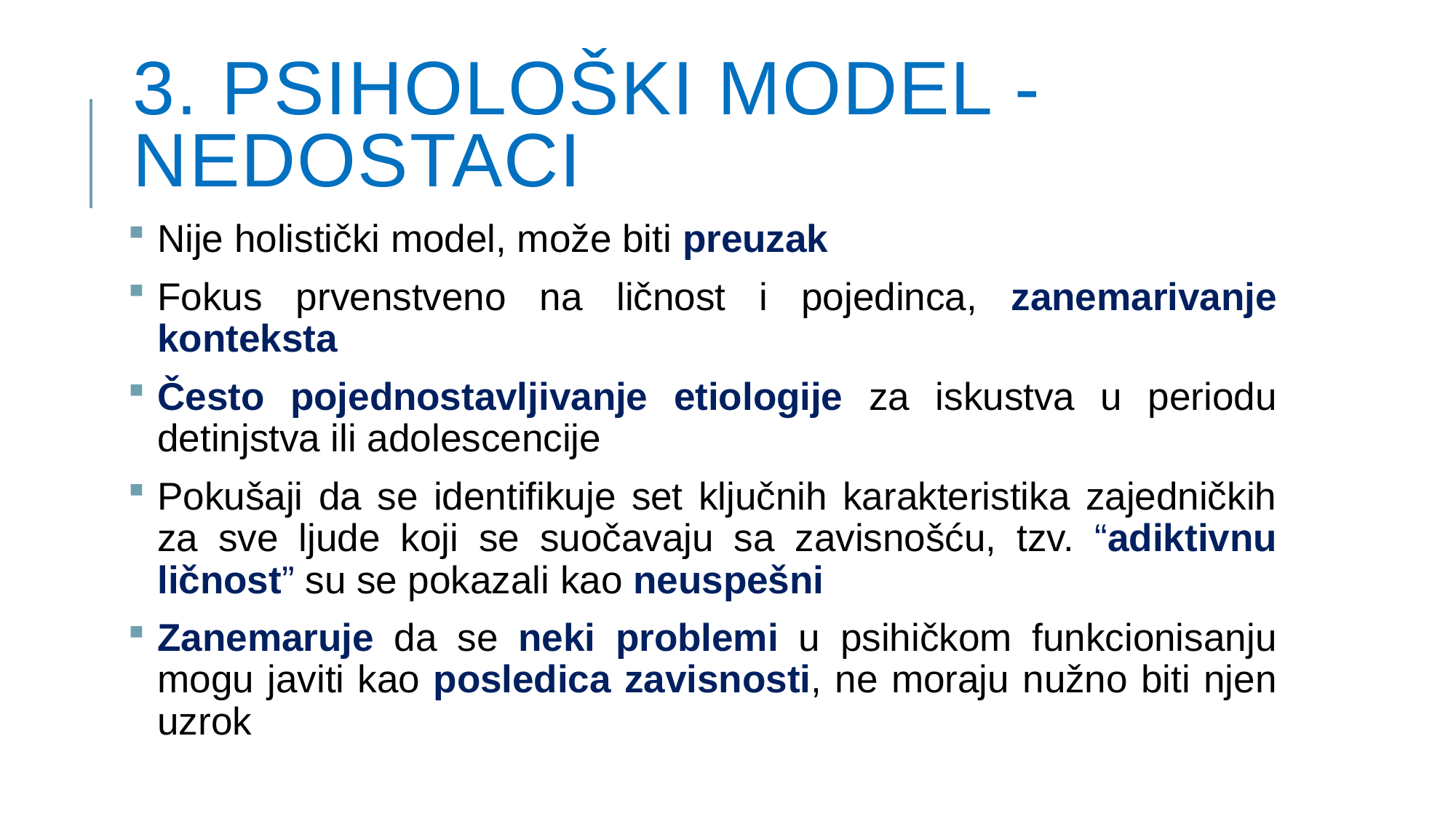

# 3. Psihološki model - nedostaci
Nije holistički model, može biti preuzak
Fokus prvenstveno na ličnost i pojedinca, zanemarivanje konteksta
Često pojednostavljivanje etiologije za iskustva u periodu detinjstva ili adolescencije
Pokušaji da se identifikuje set ključnih karakteristika zajedničkih za sve ljude koji se suočavaju sa zavisnošću, tzv. “adiktivnu ličnost” su se pokazali kao neuspešni
Zanemaruje da se neki problemi u psihičkom funkcionisanju mogu javiti kao posledica zavisnosti, ne moraju nužno biti njen uzrok